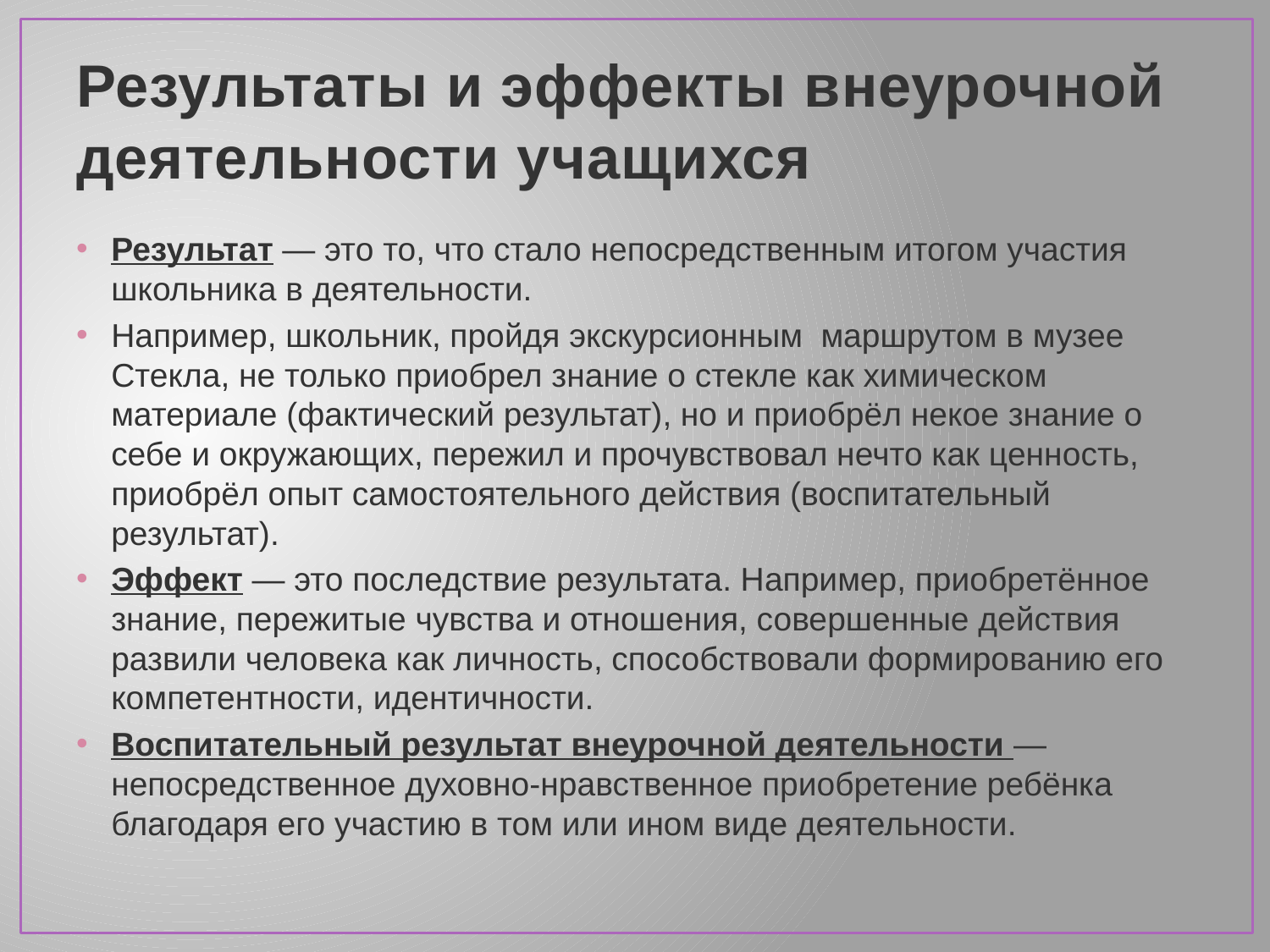

# Результаты и эффекты внеурочной деятельности учащихся
Результат — это то, что стало непосредственным итогом участия школьника в деятельности.
Например, школьник, пройдя экскурсионным  маршрутом в музее Стекла, не только приобрел знание о стекле как химическом материале (фактический результат), но и приобрёл некое знание о себе и окружающих, пережил и прочувствовал нечто как ценность, приобрёл опыт самостоятельного действия (воспитательный результат).
Эффект — это последствие результата. Например, приобретённое знание, пережитые чувства и отношения, совершенные действия развили человека как личность, способствовали формированию его компетентности, идентичности.
Воспитательный результат внеурочной деятельности — непосредственное духовно-нравственное приобретение ребёнка благодаря его участию в том или ином виде деятельности.